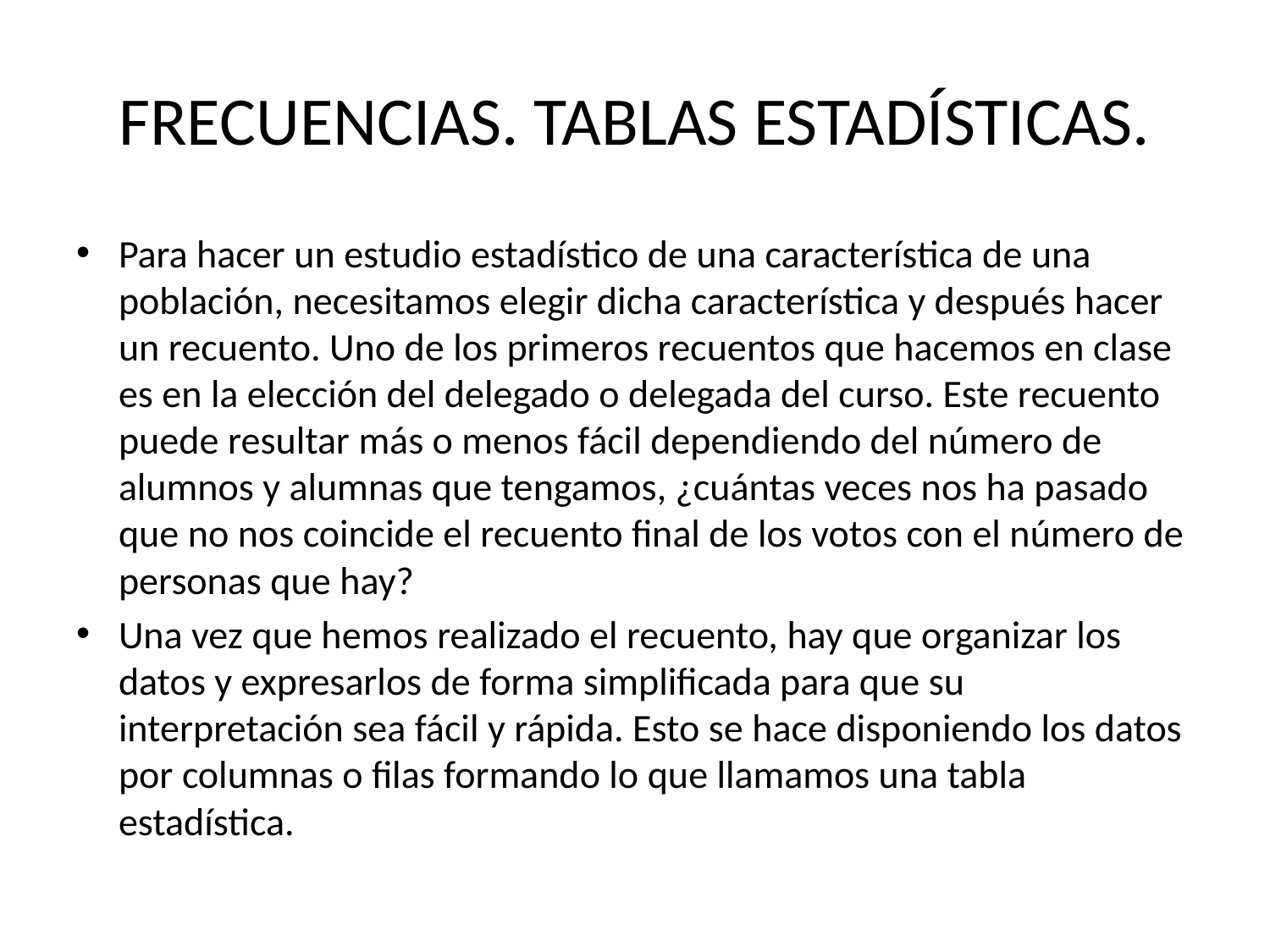

# FRECUENCIAS. TABLAS ESTADÍSTICAS.
Para hacer un estudio estadístico de una característica de una población, necesitamos elegir dicha característica y después hacer un recuento. Uno de los primeros recuentos que hacemos en clase es en la elección del delegado o delegada del curso. Este recuento puede resultar más o menos fácil dependiendo del número de alumnos y alumnas que tengamos, ¿cuántas veces nos ha pasado que no nos coincide el recuento final de los votos con el número de personas que hay?
Una vez que hemos realizado el recuento, hay que organizar los datos y expresarlos de forma simplificada para que su interpretación sea fácil y rápida. Esto se hace disponiendo los datos por columnas o filas formando lo que llamamos una tabla estadística.